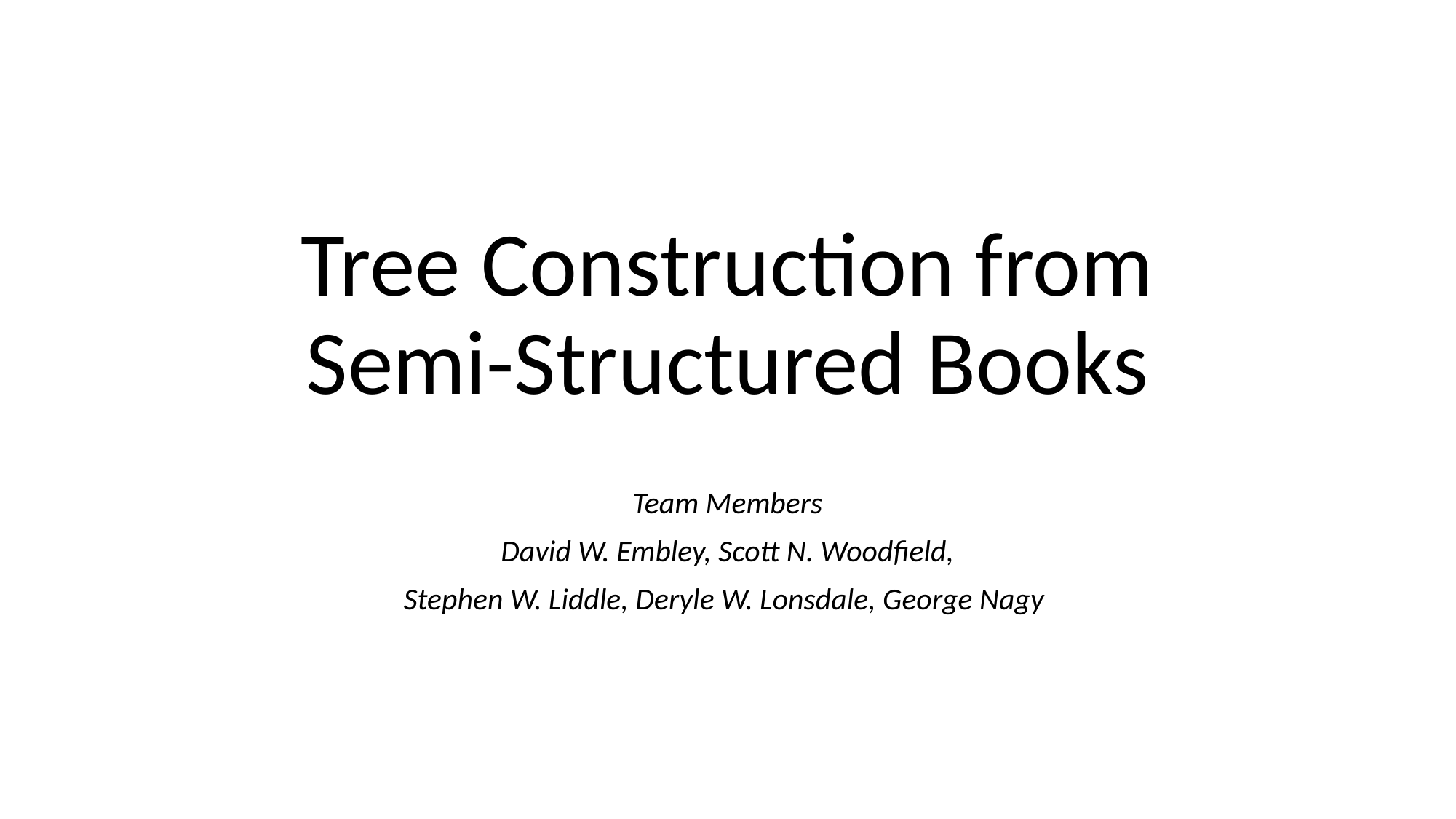

# Tree Construction from Semi-Structured Books
Team Members
David W. Embley, Scott N. Woodfield,
Stephen W. Liddle, Deryle W. Lonsdale, George Nagy